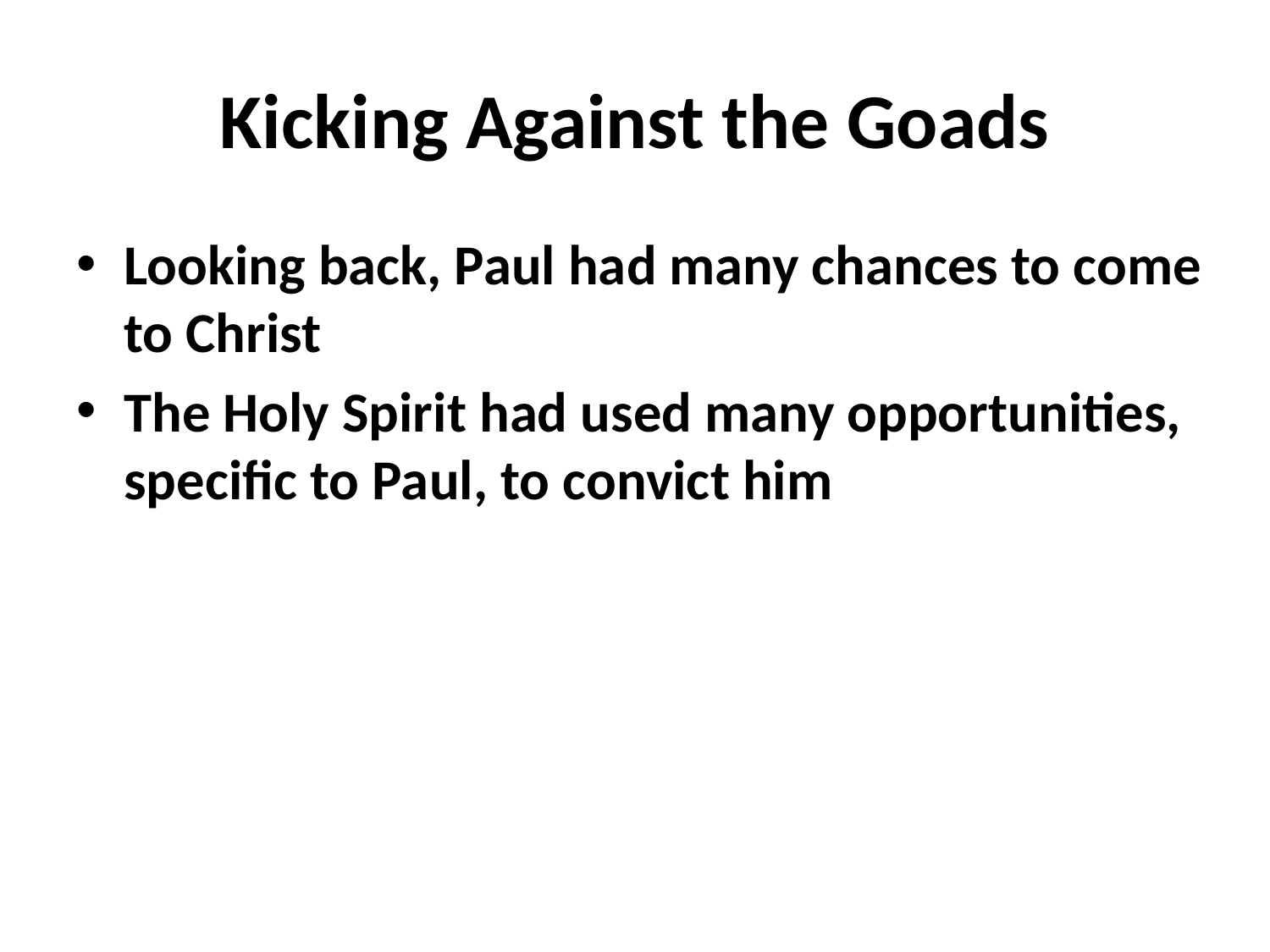

# Kicking Against the Goads
Looking back, Paul had many chances to come to Christ
The Holy Spirit had used many opportunities, specific to Paul, to convict him